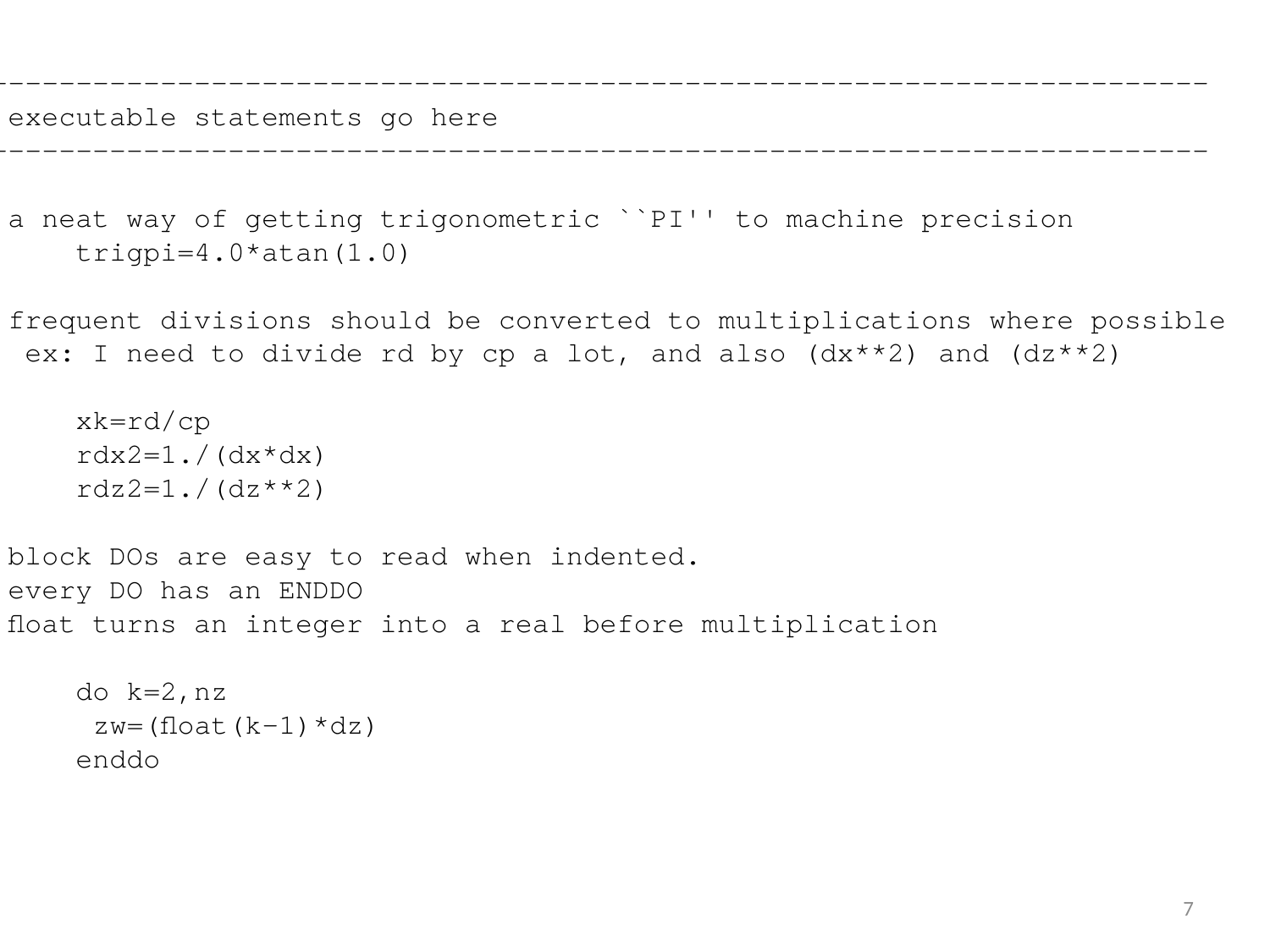

!------------------------------------------------------------------------
! executable statements go here
!------------------------------------------------------------------------

! a neat way of getting trigonometric ``PI'' to machine precision
      trigpi=4.0*atan(1.0)

! frequent divisions should be converted to multiplications where possible
!  ex: I need to divide rd by cp a lot, and also (dx**2) and (dz**2)

      xk=rd/cp
      rdx2=1./(dx*dx)
      rdz2=1./(dz**2)

! block DOs are easy to read when indented.
! every DO has an ENDDO
! float turns an integer into a real before multiplication

      do k=2,nz
       zw=(float(k-1)*dz)
      enddo

7